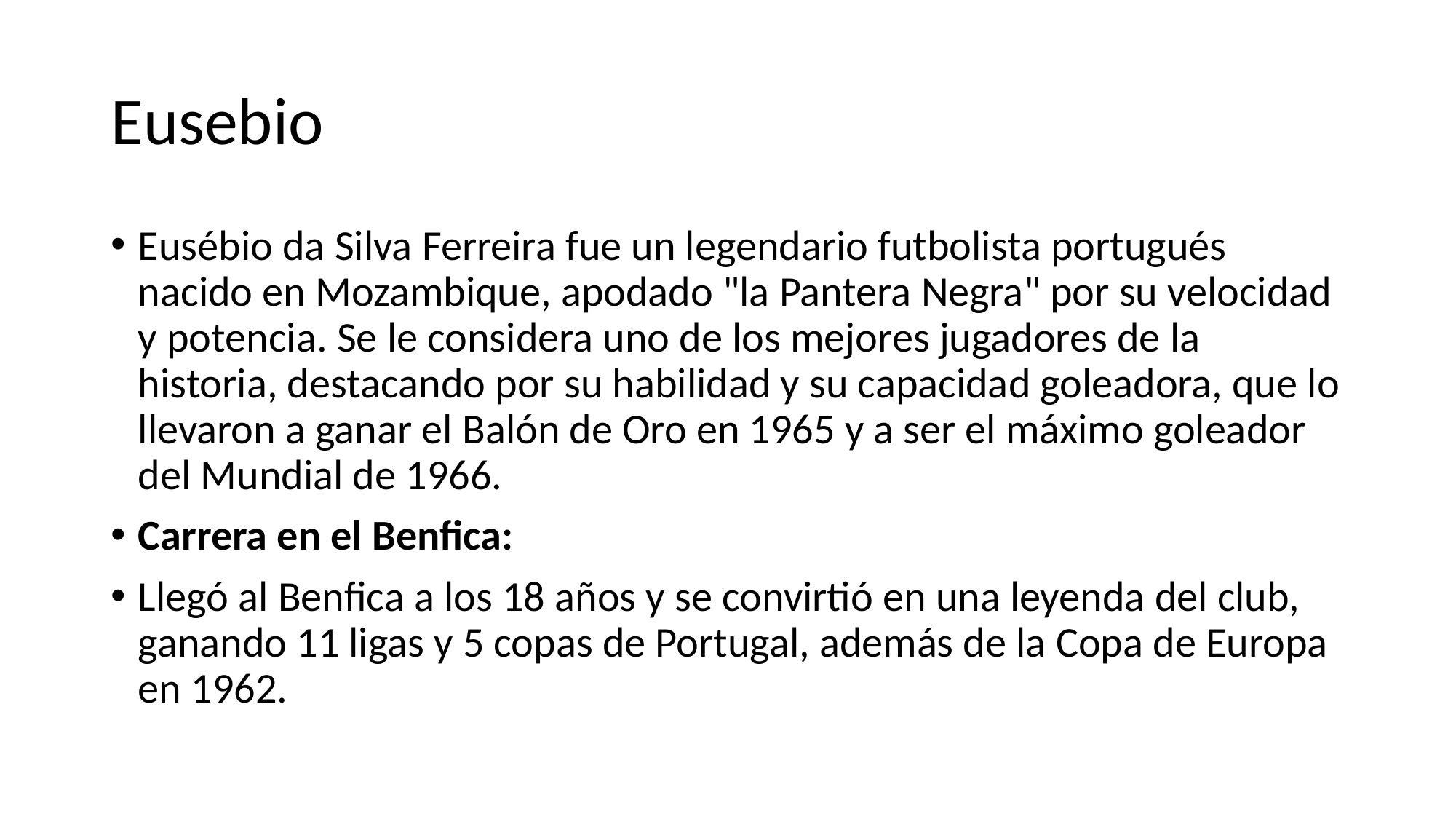

# Eusebio
Eusébio da Silva Ferreira fue un legendario futbolista portugués nacido en Mozambique, apodado "la Pantera Negra" por su velocidad y potencia. Se le considera uno de los mejores jugadores de la historia, destacando por su habilidad y su capacidad goleadora, que lo llevaron a ganar el Balón de Oro en 1965 y a ser el máximo goleador del Mundial de 1966.
Carrera en el Benfica:
Llegó al Benfica a los 18 años y se convirtió en una leyenda del club, ganando 11 ligas y 5 copas de Portugal, además de la Copa de Europa en 1962.